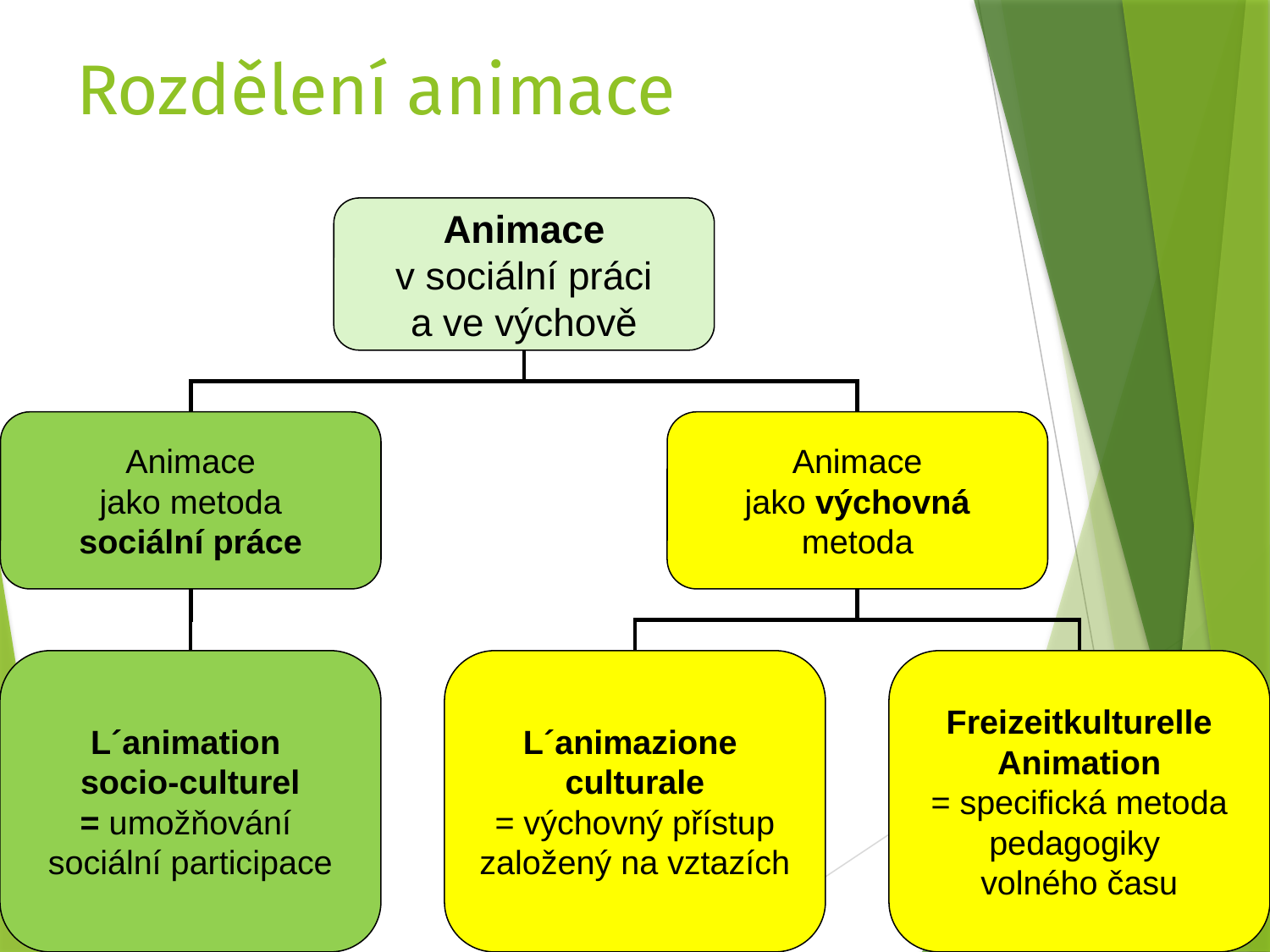

# Rozdělení animace

Animace
v sociální práci
a ve výchově
Animace
jako metoda
sociální práce
Animace
jako výchovná
metoda
L´animation
socio-culturel
= umožňování
sociální participace
L´animazione
culturale
= výchovný přístup
založený na vztazích
Freizeitkulturelle
Animation
= specifická metoda
pedagogiky
volného času